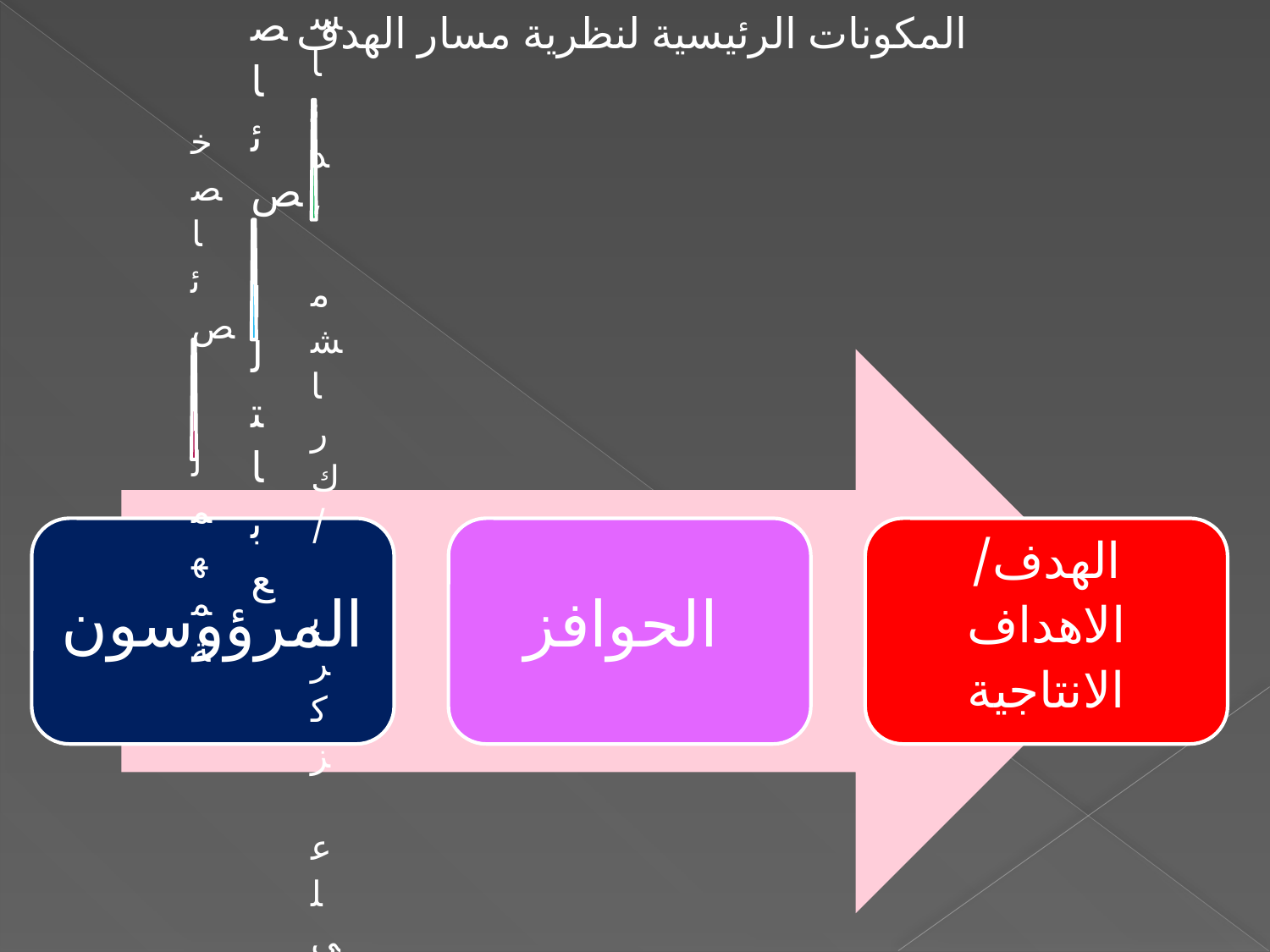

المكونات الرئيسية لنظرية مسار الهدف

المرؤوسون
الحوافز